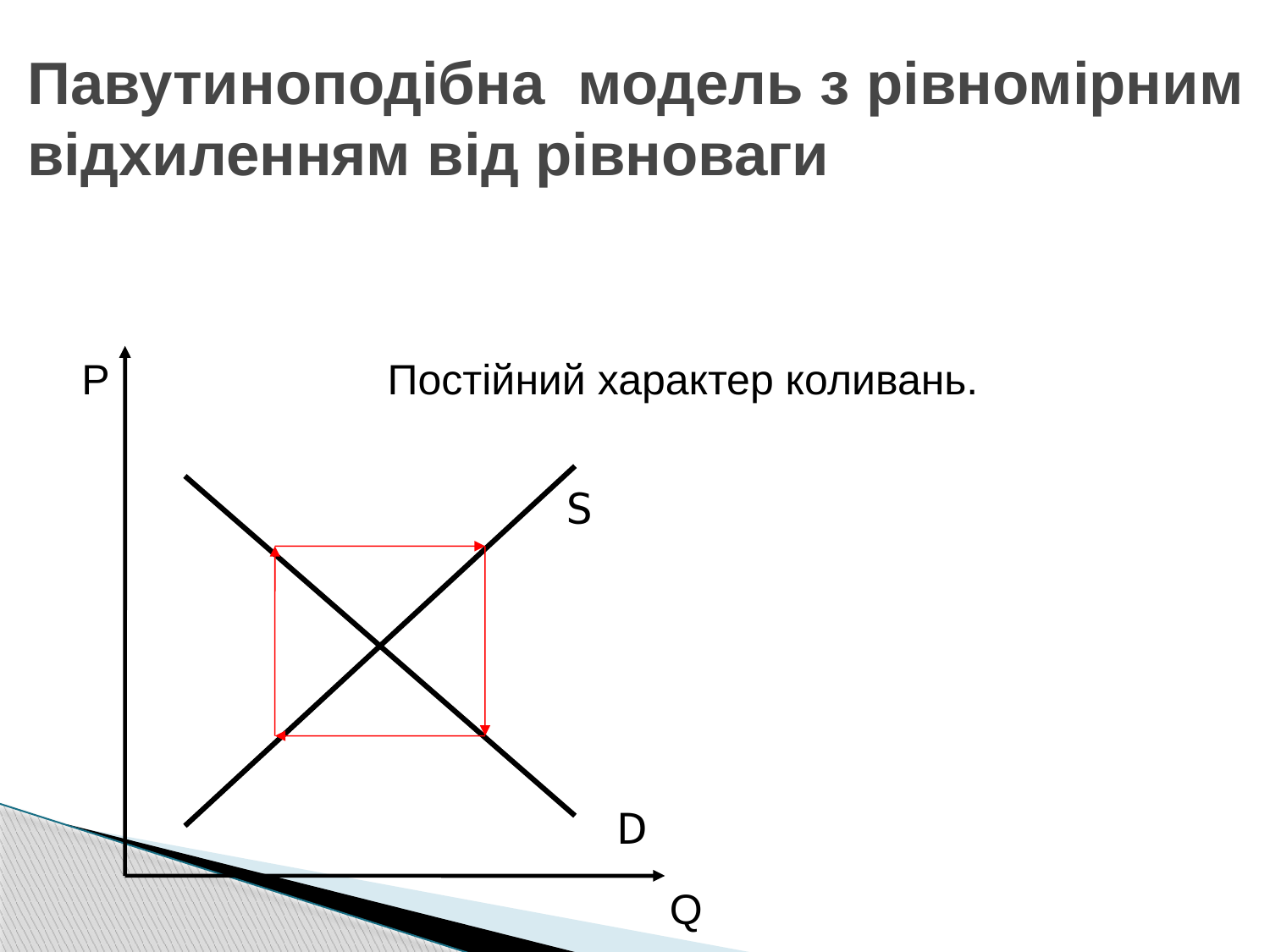

# Павутиноподібна  модель з рівномірним відхиленням від рівноваги

 P

Постійний характер коливань.

S

D

Q